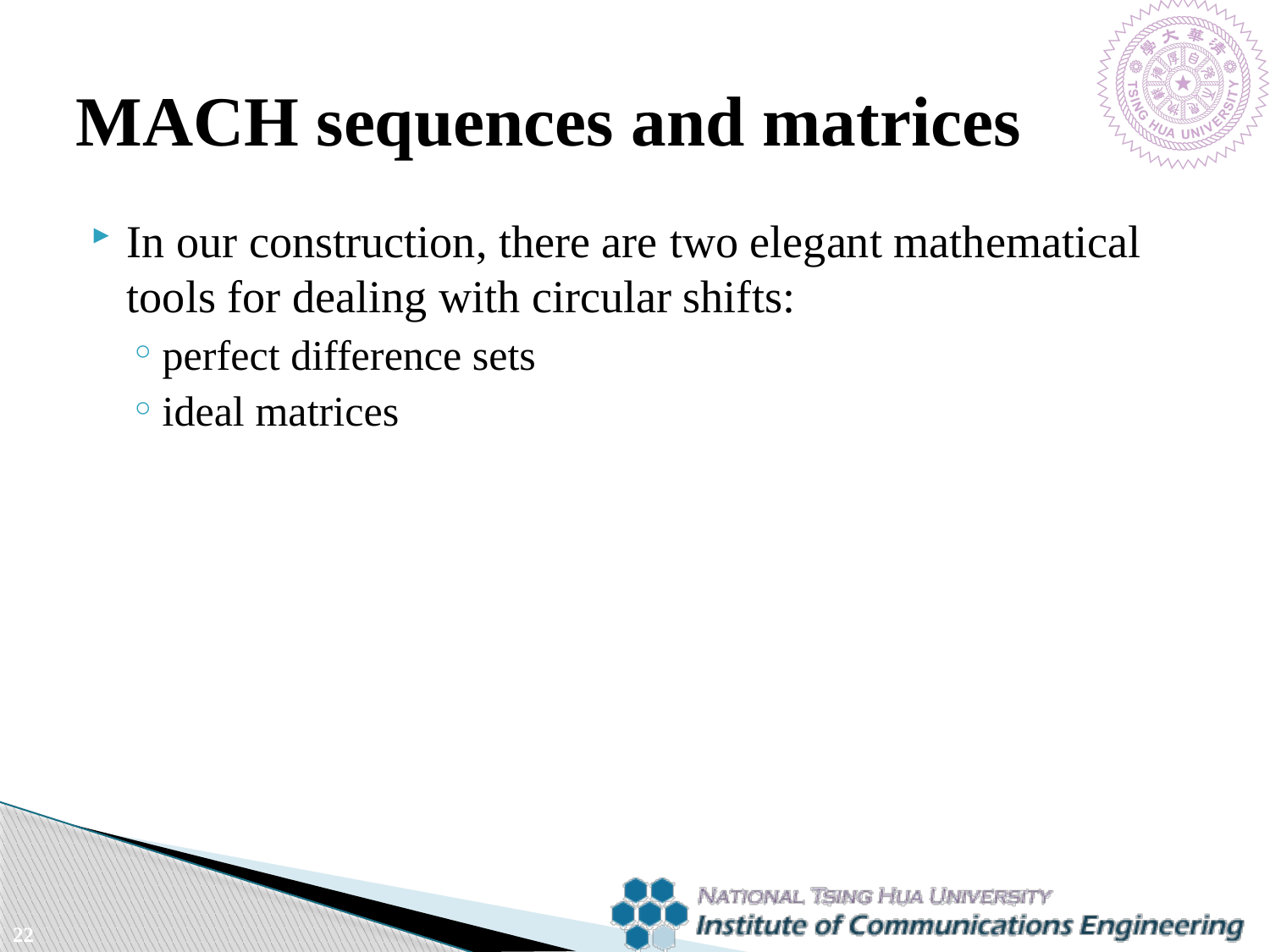

# MACH sequences and matrices
In our construction, there are two elegant mathematical tools for dealing with circular shifts:
perfect difference sets
ideal matrices

22